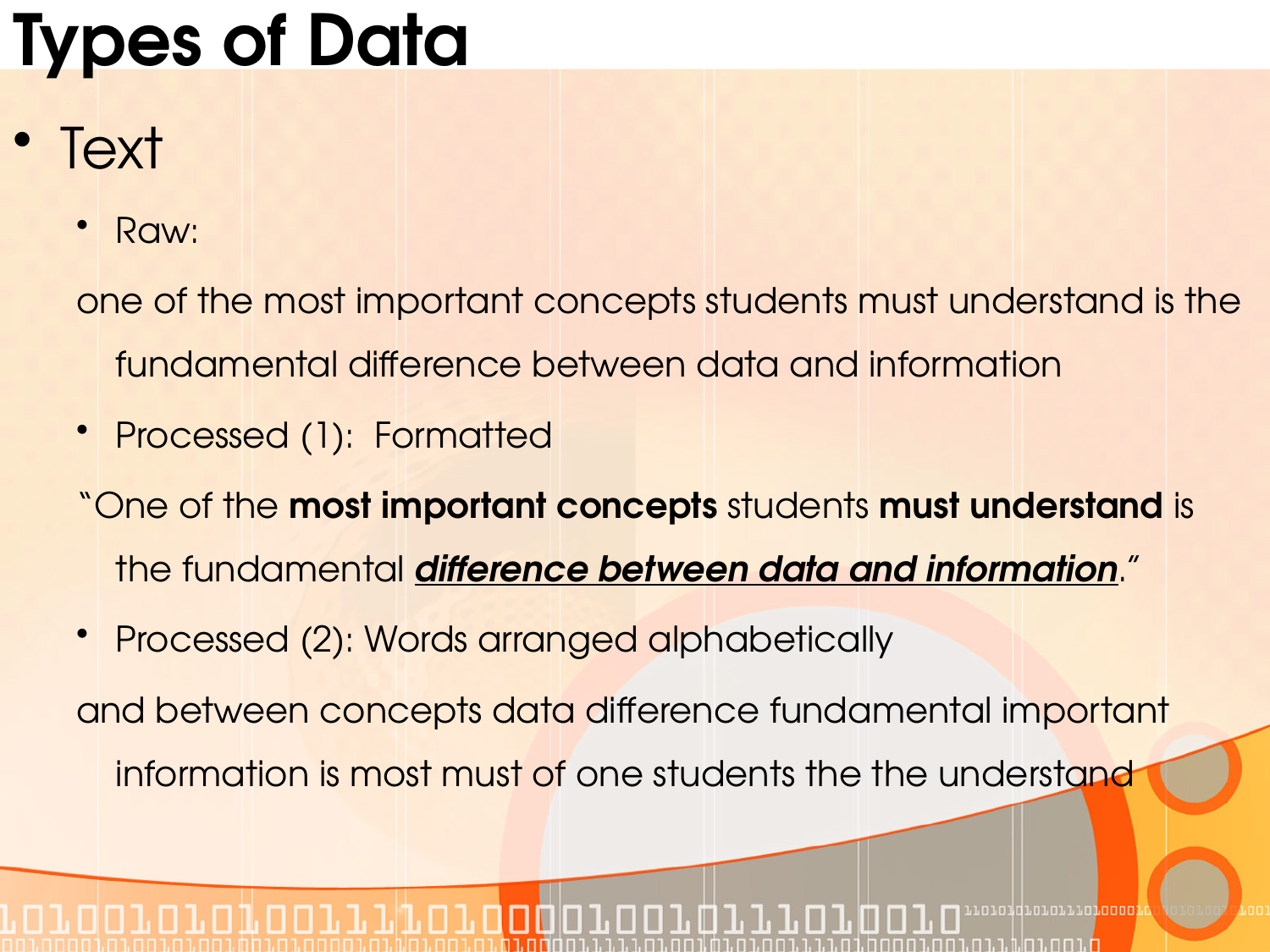

# Types of Data
Text
Raw:
one of the most important concepts students must understand is the fundamental difference between data and information
Processed (1):  Formatted
“One of the most important concepts students must understand is the fundamental difference between data and information.”
Processed (2): Words arranged alphabetically
and between concepts data difference fundamental important information is most must of one students the the understand